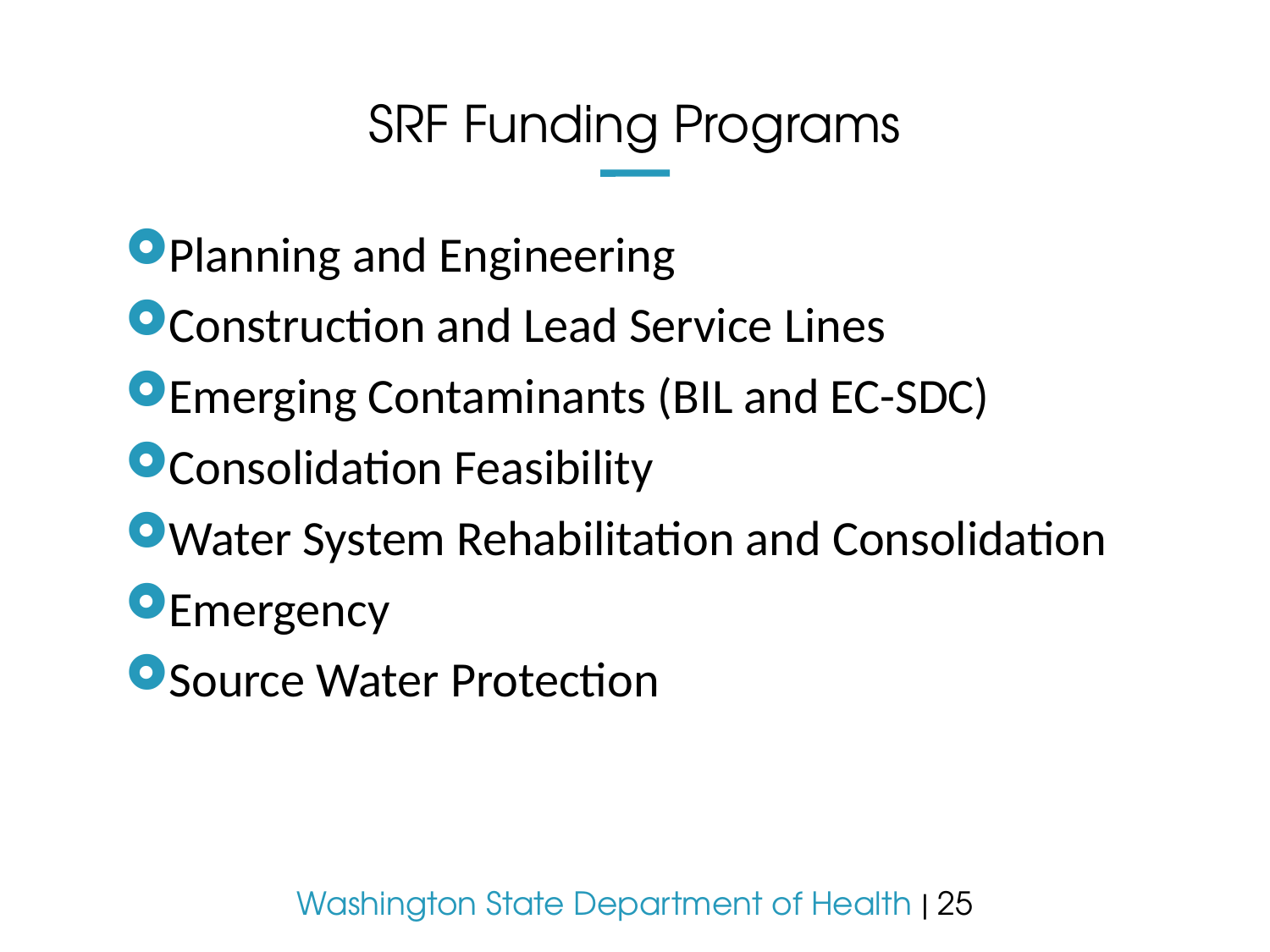

# SRF Funding Programs
Planning and Engineering
Construction and Lead Service Lines
Emerging Contaminants (BIL and EC-SDC)
Consolidation Feasibility
Water System Rehabilitation and Consolidation
Emergency
Source Water Protection